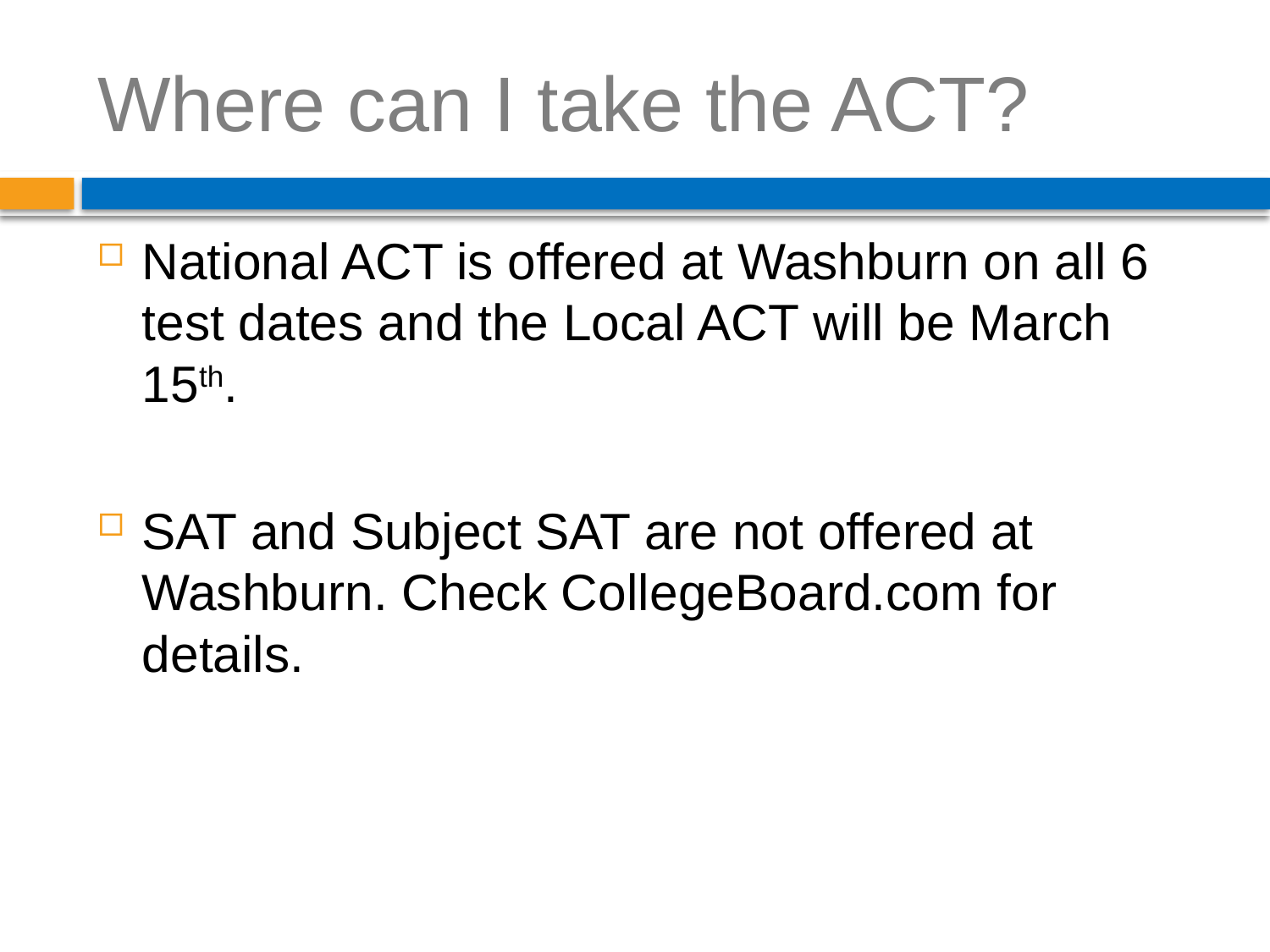

# Where can I take the ACT?
National ACT is offered at Washburn on all 6 test dates and the Local ACT will be March 15th.

SAT and Subject SAT are not offered at Washburn. Check CollegeBoard.com for details.